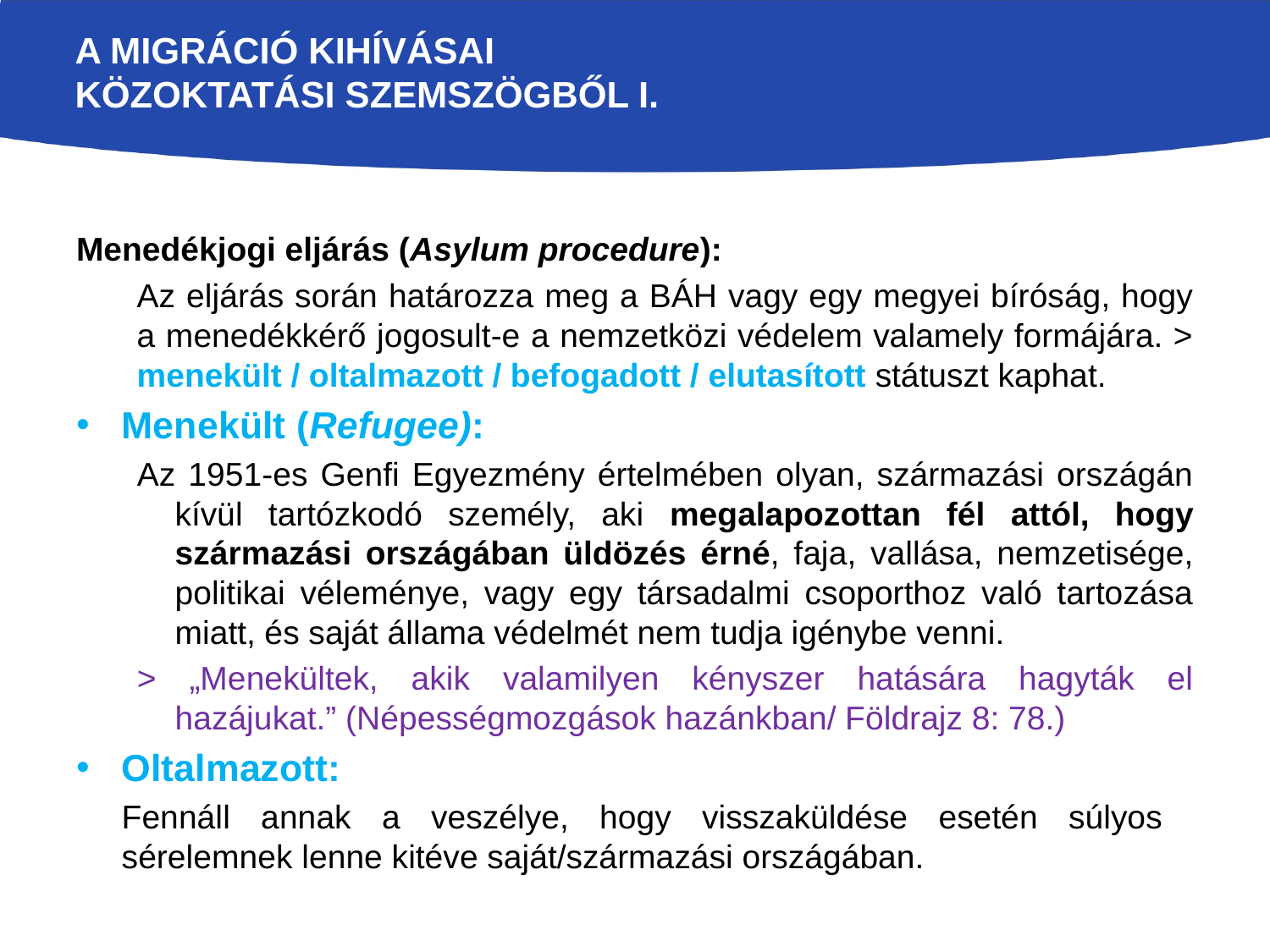

# A migráció kihívásai közoktatási szemszögből I.
Menedékjogi eljárás (Asylum procedure):
Az eljárás során határozza meg a BÁH vagy egy megyei bíróság, hogy a menedékkérő jogosult-e a nemzetközi védelem valamely formájára. > menekült / oltalmazott / befogadott / elutasított státuszt kaphat.
Menekült (Refugee):
Az 1951-es Genfi Egyezmény értelmében olyan, származási országán kívül tartózkodó személy, aki megalapozottan fél attól, hogy származási országában üldözés érné, faja, vallása, nemzetisége, politikai véleménye, vagy egy társadalmi csoporthoz való tartozása miatt, és saját állama védelmét nem tudja igénybe venni.
> „Menekültek, akik valamilyen kényszer hatására hagyták el hazájukat.” (Népességmozgások hazánkban/ Földrajz 8: 78.)
Oltalmazott:
	Fennáll annak a veszélye, hogy visszaküldése esetén súlyos  sérelemnek lenne kitéve saját/származási országában.